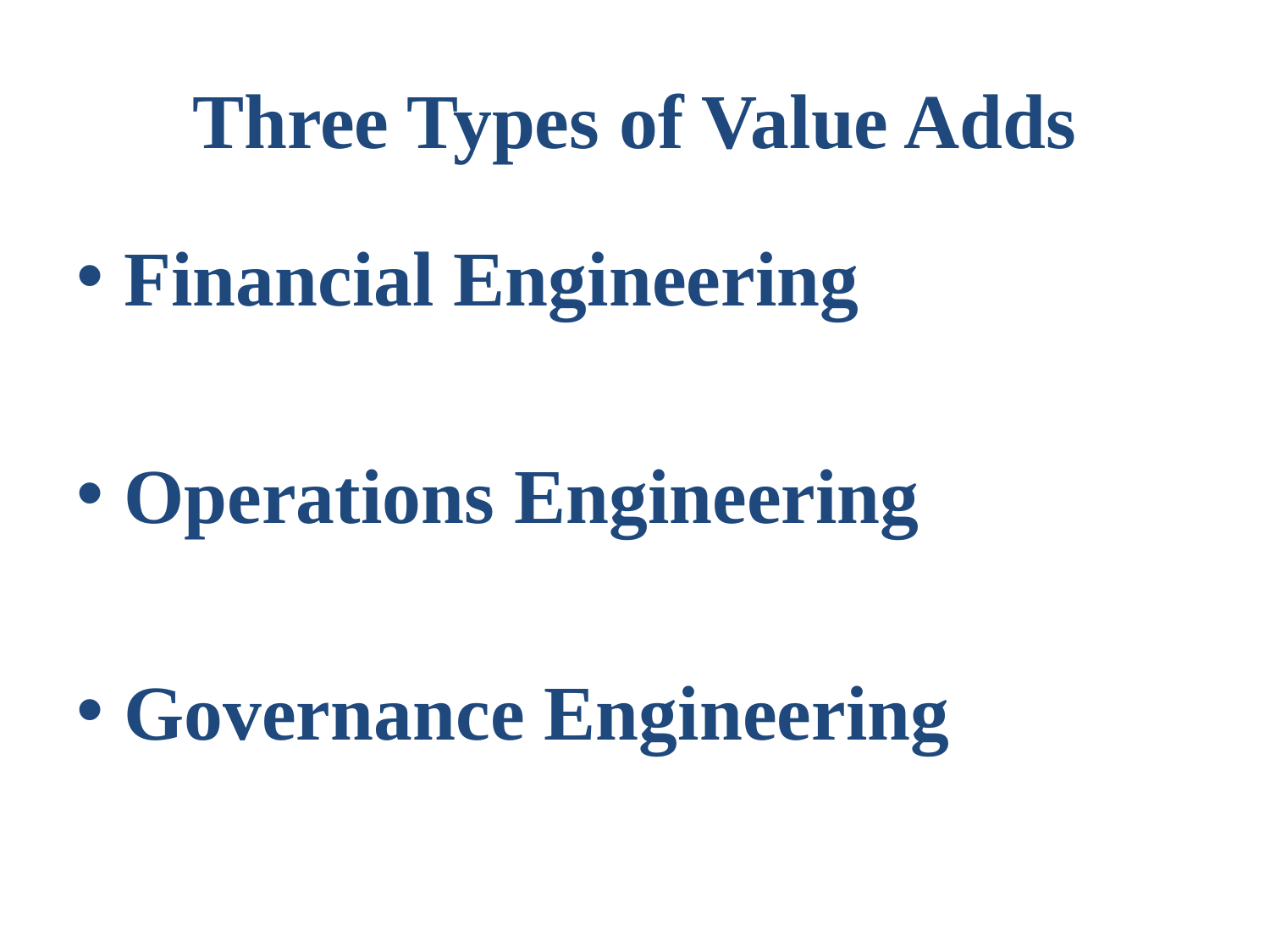

# Three Types of Value Adds
Financial Engineering

Operations Engineering

Governance Engineering